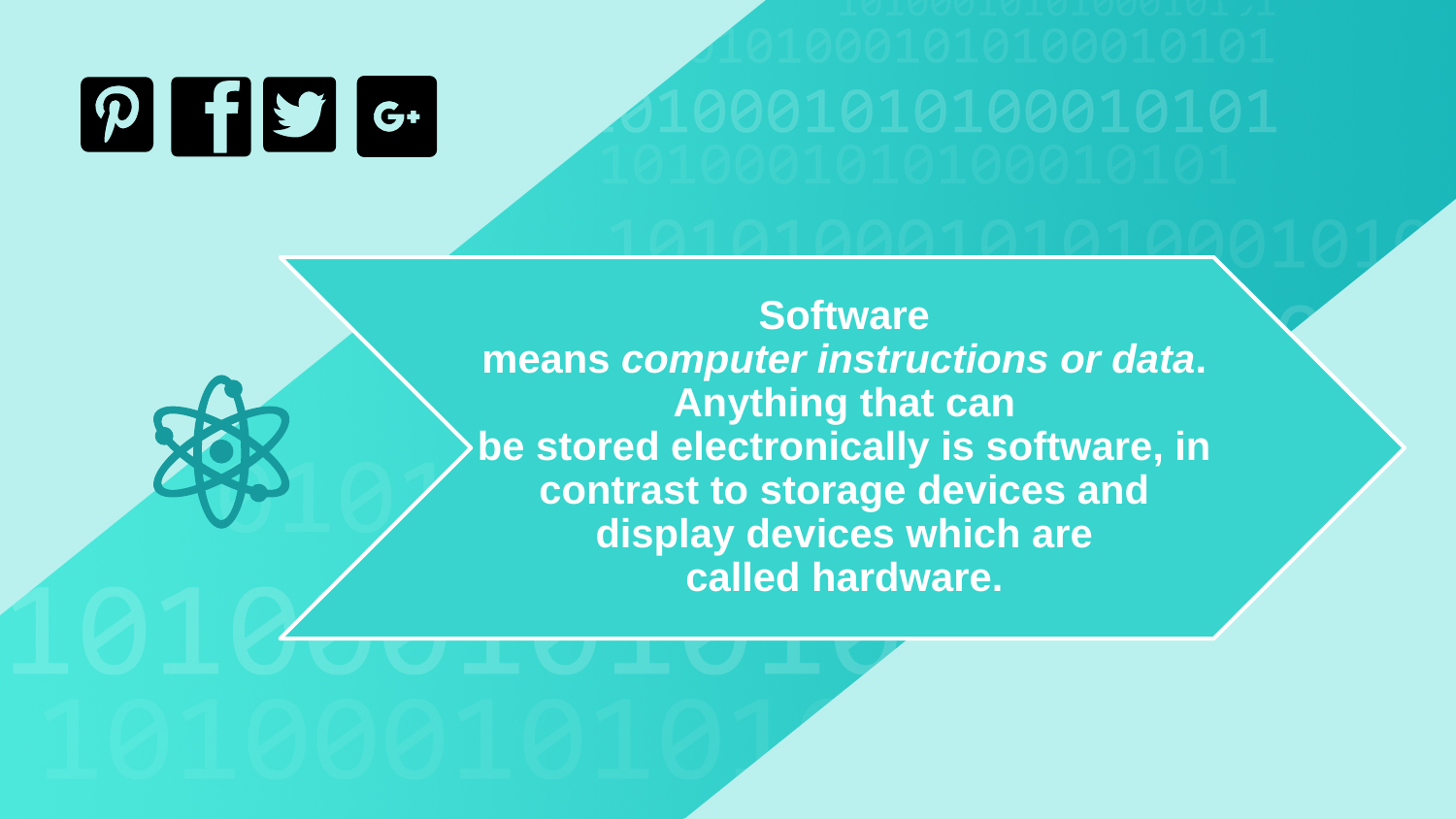

Software means computer instructions or data. Anything that can be stored electronically is software, in contrast to storage devices and display devices which are called hardware.